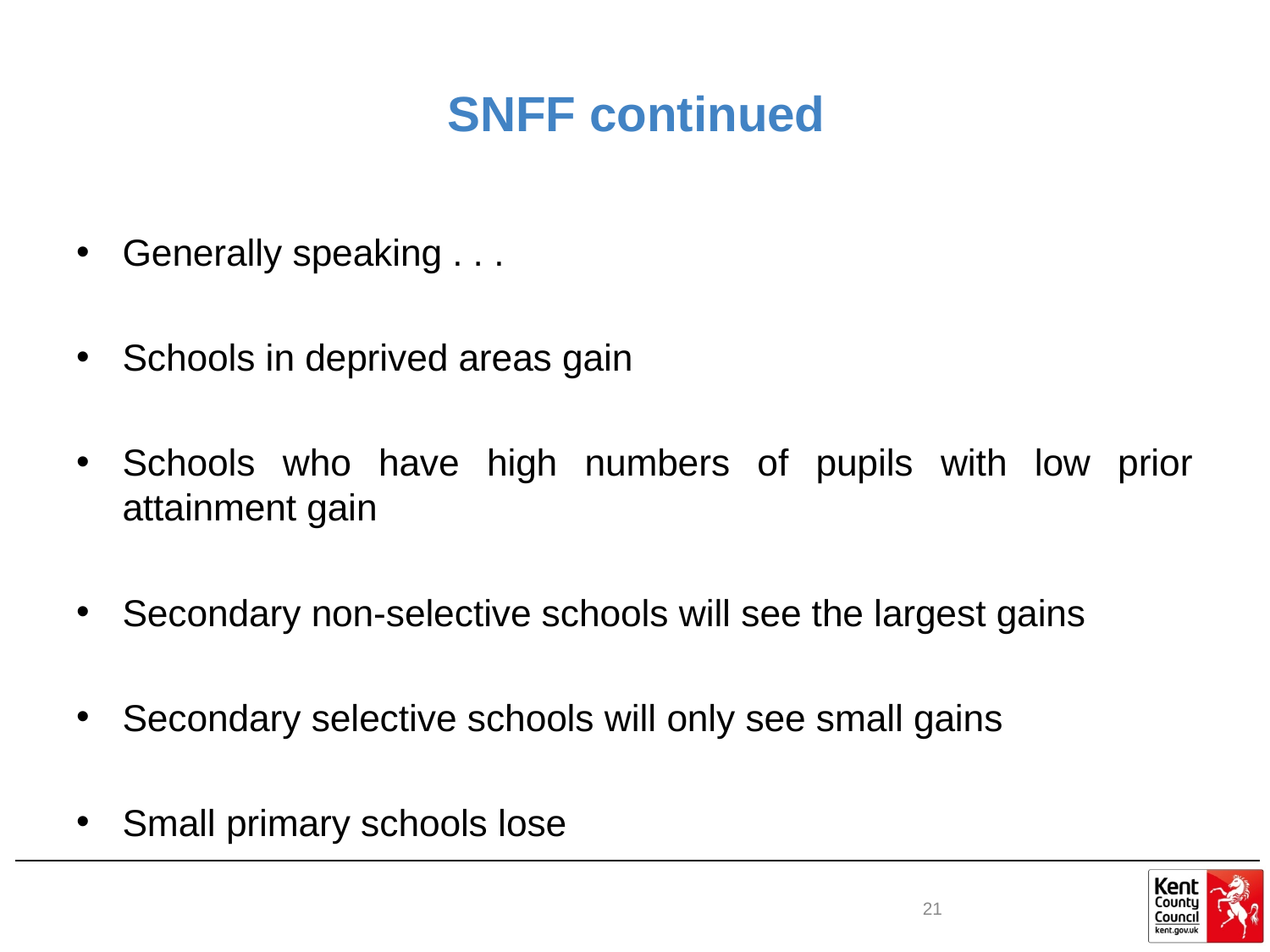

# SNFF continued
Generally speaking . . .

Schools in deprived areas gain

Schools who have high numbers of pupils with low prior attainment gain

Secondary non-selective schools will see the largest gains

Secondary selective schools will only see small gains

Small primary schools lose

21